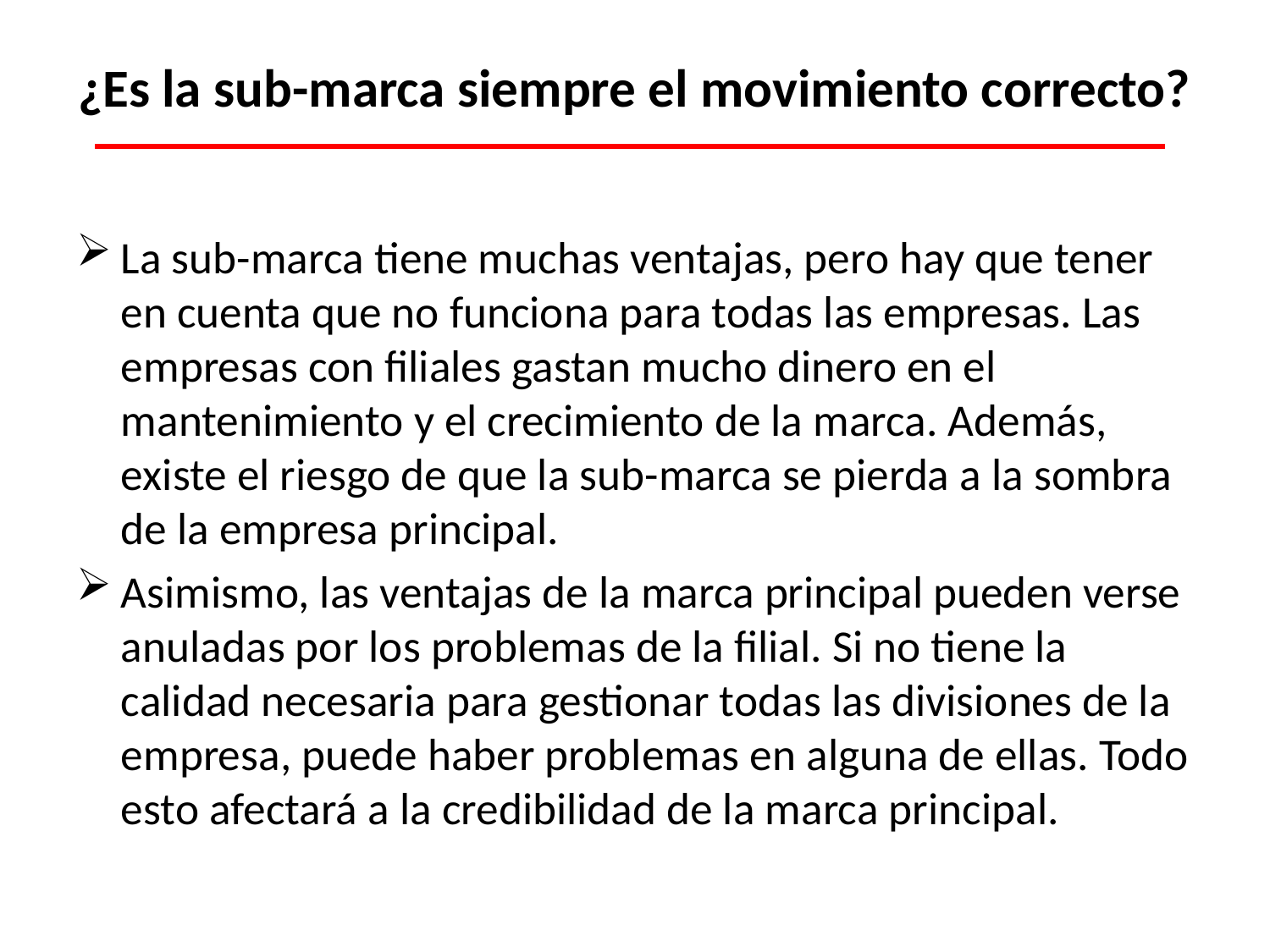

# ¿Es la sub-marca siempre el movimiento correcto?
La sub-marca tiene muchas ventajas, pero hay que tener en cuenta que no funciona para todas las empresas. Las empresas con filiales gastan mucho dinero en el mantenimiento y el crecimiento de la marca. Además, existe el riesgo de que la sub-marca se pierda a la sombra de la empresa principal.
Asimismo, las ventajas de la marca principal pueden verse anuladas por los problemas de la filial. Si no tiene la calidad necesaria para gestionar todas las divisiones de la empresa, puede haber problemas en alguna de ellas. Todo esto afectará a la credibilidad de la marca principal.